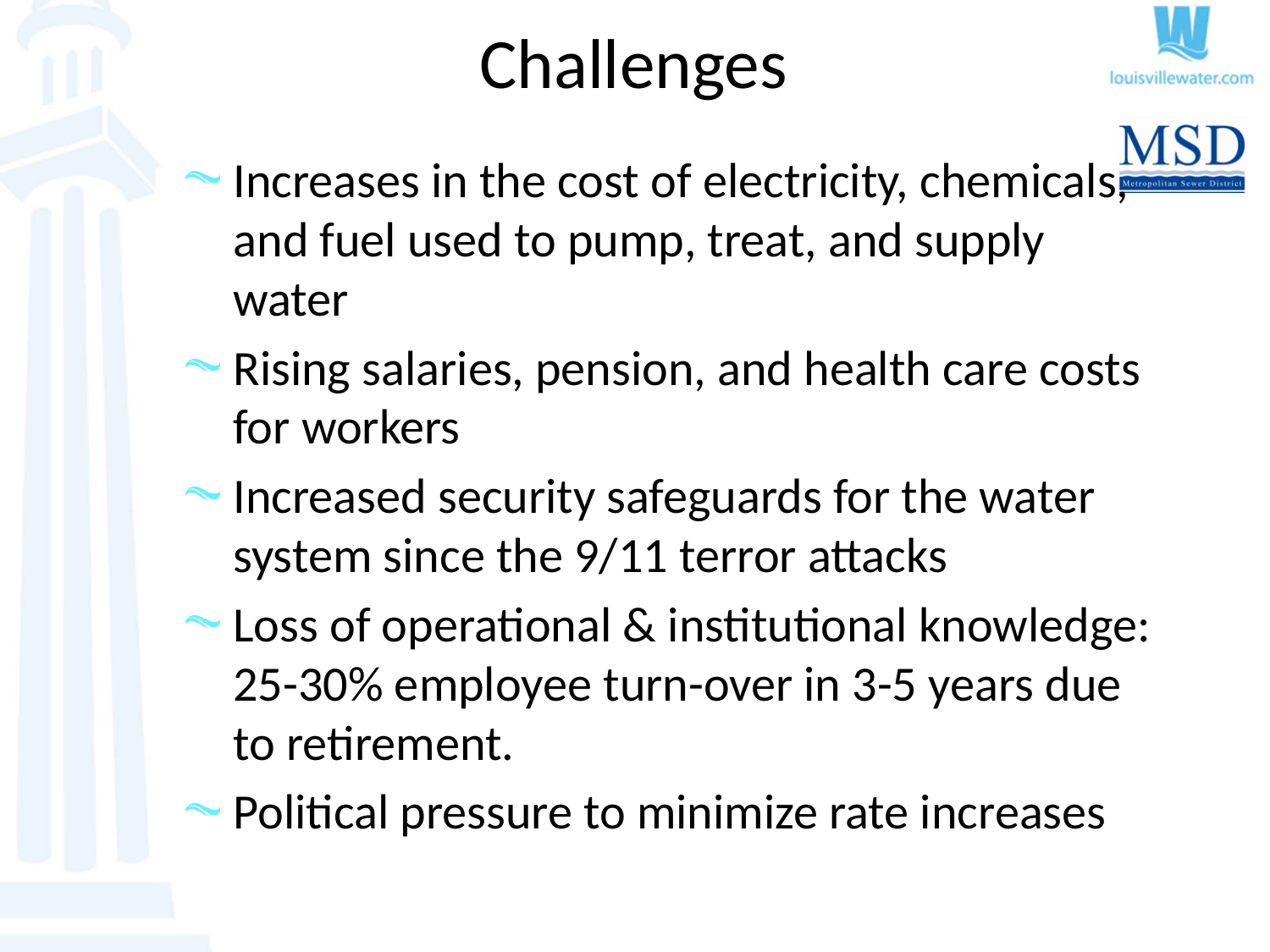

# Challenges
Increases in the cost of electricity, chemicals, and fuel used to pump, treat, and supply water
Rising salaries, pension, and health care costs for workers
Increased security safeguards for the water system since the 9/11 terror attacks
Loss of operational & institutional knowledge:  25-30% employee turn-over in 3-5 years due to retirement.
Political pressure to minimize rate increases